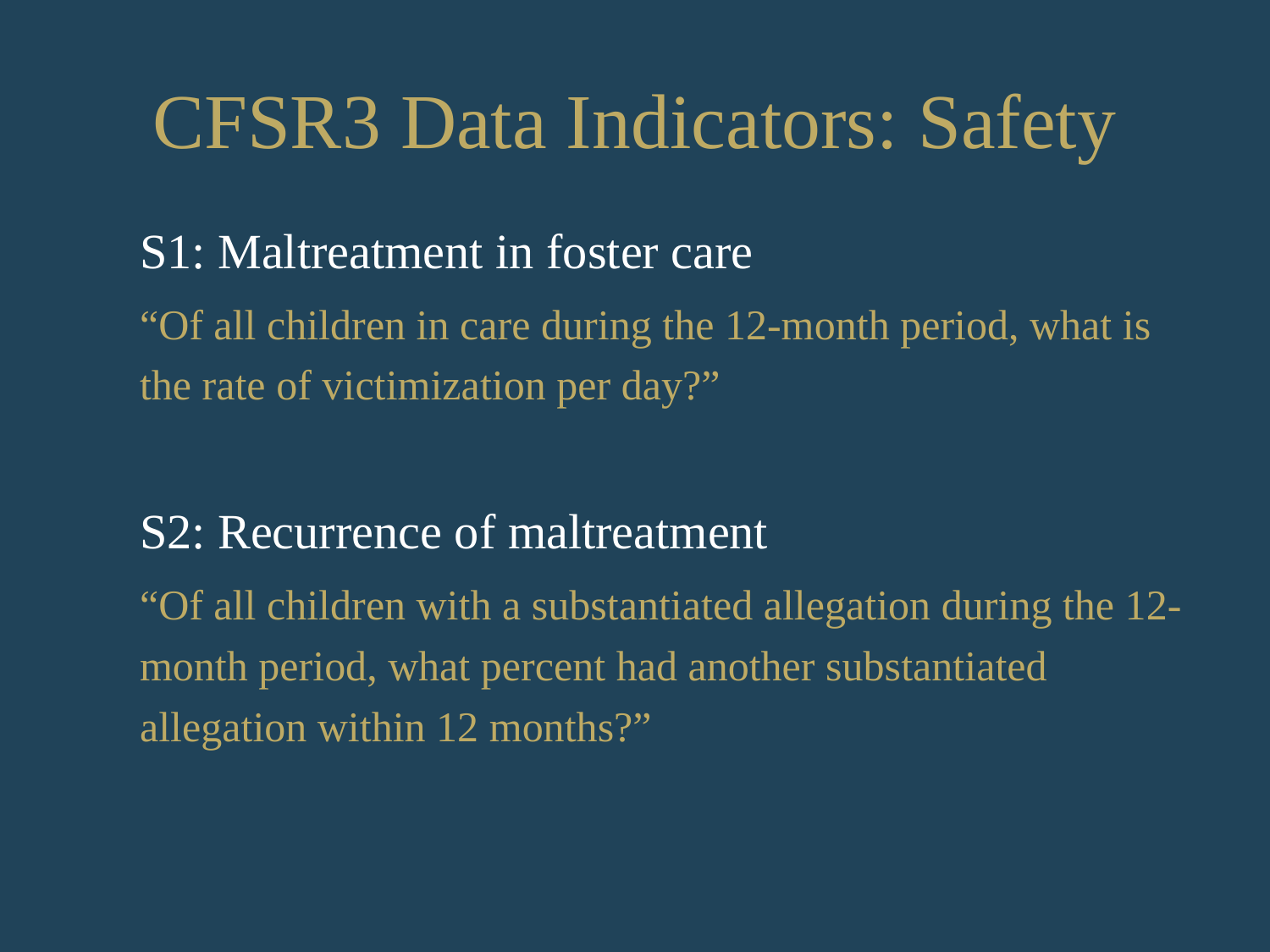

# CFSR3 Data Indicators: Safety
S1: Maltreatment in foster care
“Of all children in care during the 12-month period, what is the rate of victimization per day?”

S2: Recurrence of maltreatment
“Of all children with a substantiated allegation during the 12-month period, what percent had another substantiated allegation within 12 months?”